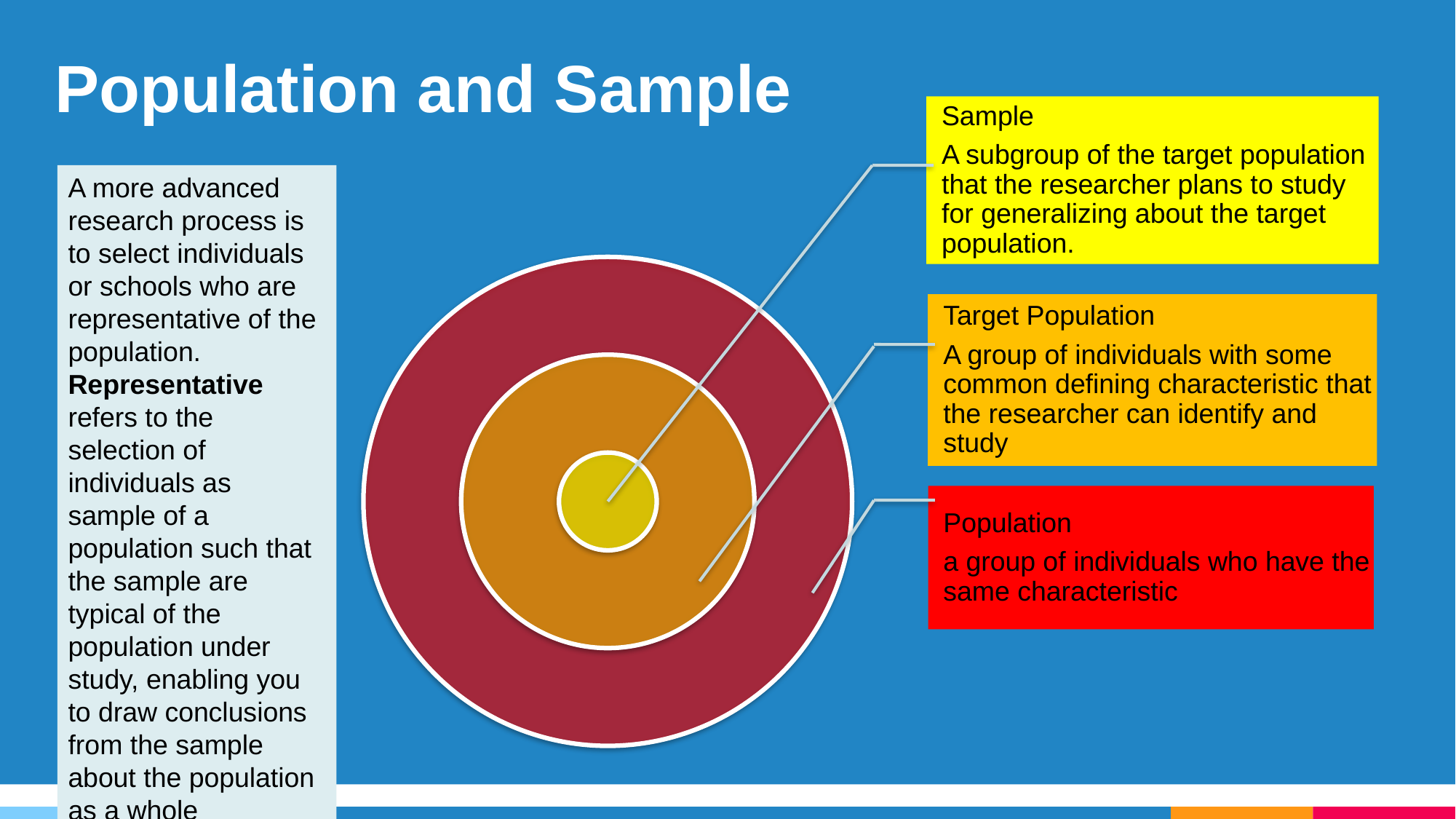

# Population and Sample
Sample
A subgroup of the target population that the researcher plans to study for generalizing about the target population.
A more advanced research process is to select individuals or schools who are representative of the population. Representative refers to the selection of individuals as sample of a population such that the sample are typical of the population under study, enabling you to draw conclusions from the sample about the population as a whole

Target Population
A group of individuals with some common defining characteristic that the researcher can identify and study

Population
a group of individuals who have the same characteristic